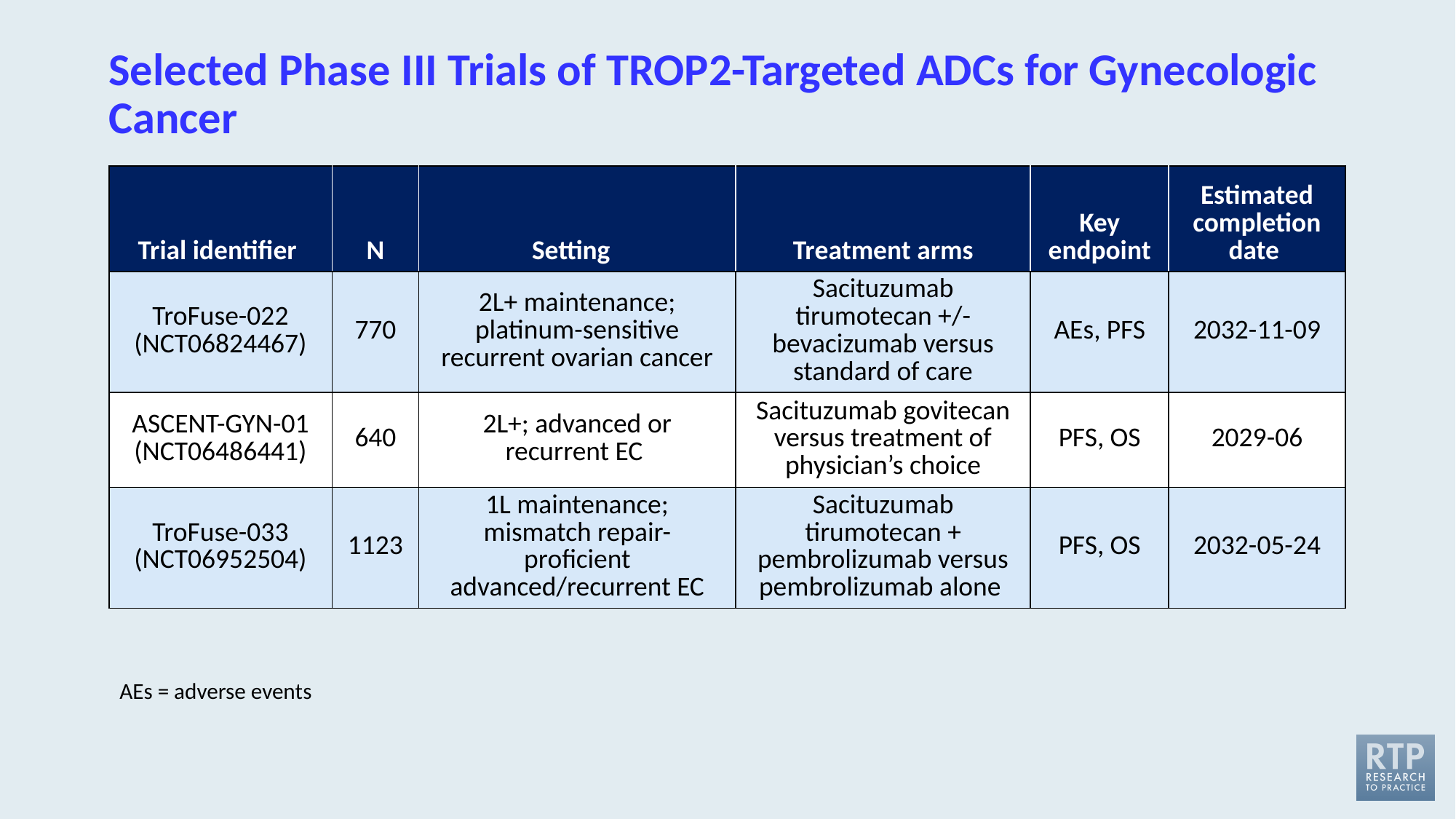

# Selected Phase III Trials of TROP2-Targeted ADCs for Gynecologic Cancer
| Trial identifier | N | Setting | Treatment arms | Key endpoint | Estimated completion date |
| --- | --- | --- | --- | --- | --- |
| TroFuse-022 (NCT06824467) | 770 | 2L+ maintenance; platinum-sensitive recurrent ovarian cancer | Sacituzumab tirumotecan +/- bevacizumab versus standard of care | AEs, PFS | 2032-11-09 |
| ASCENT-GYN-01 (NCT06486441) | 640 | 2L+; advanced or recurrent EC | Sacituzumab govitecan versus treatment of physician’s choice | PFS, OS | 2029-06 |
| TroFuse-033 (NCT06952504) | 1123 | 1L maintenance; mismatch repair- proficient advanced/recurrent EC | Sacituzumab tirumotecan + pembrolizumab versus pembrolizumab alone | PFS, OS | 2032-05-24 |
AEs = adverse events